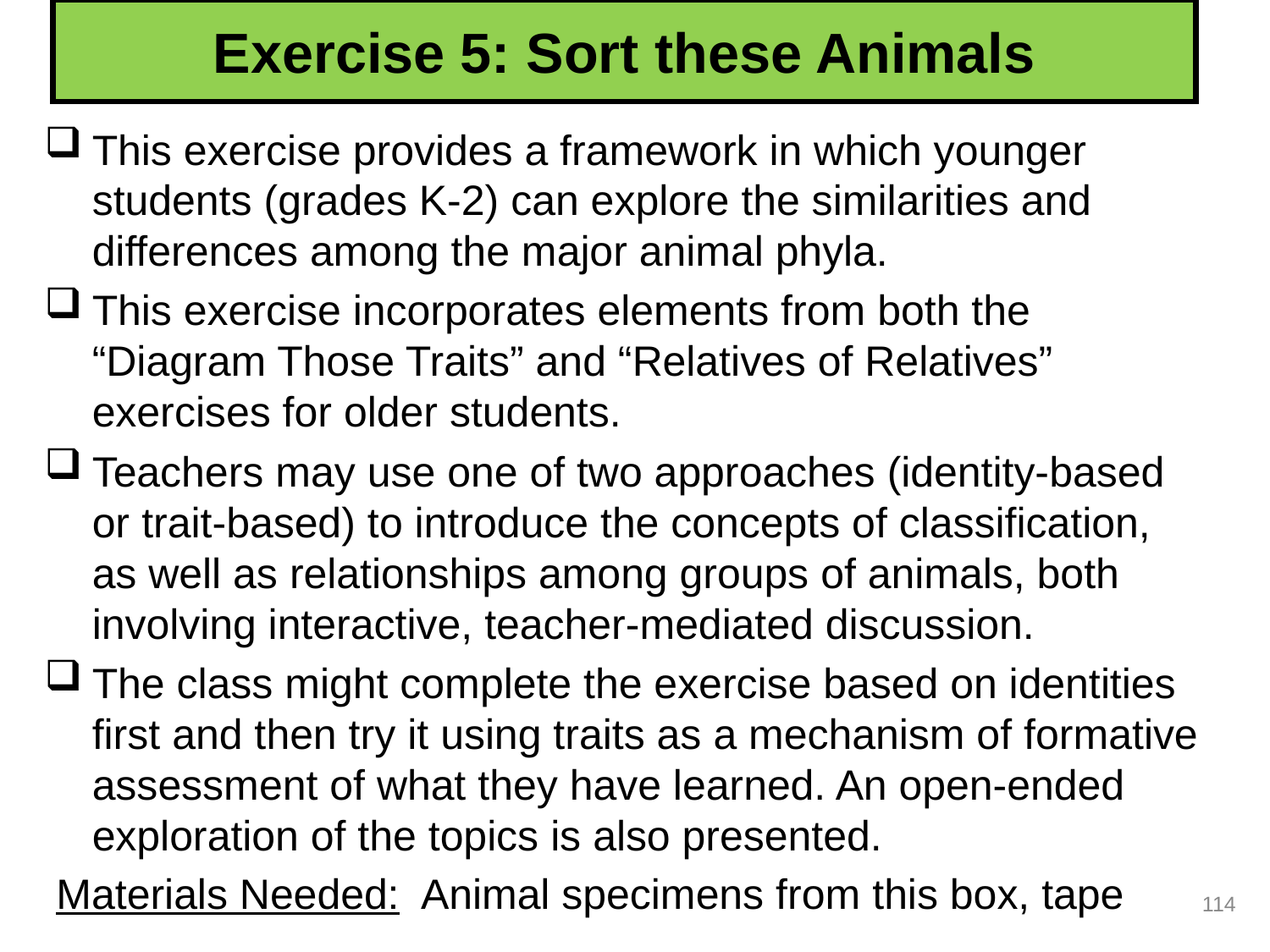

# Exercise 5: Sort these Animals
This exercise provides a framework in which younger students (grades K-2) can explore the similarities and differences among the major animal phyla.
This exercise incorporates elements from both the “Diagram Those Traits” and “Relatives of Relatives” exercises for older students.
Teachers may use one of two approaches (identity-based or trait-based) to introduce the concepts of classification, as well as relationships among groups of animals, both involving interactive, teacher-mediated discussion.
The class might complete the exercise based on identities first and then try it using traits as a mechanism of formative assessment of what they have learned. An open-ended exploration of the topics is also presented.
 Materials Needed:  Animal specimens from this box, tape

114